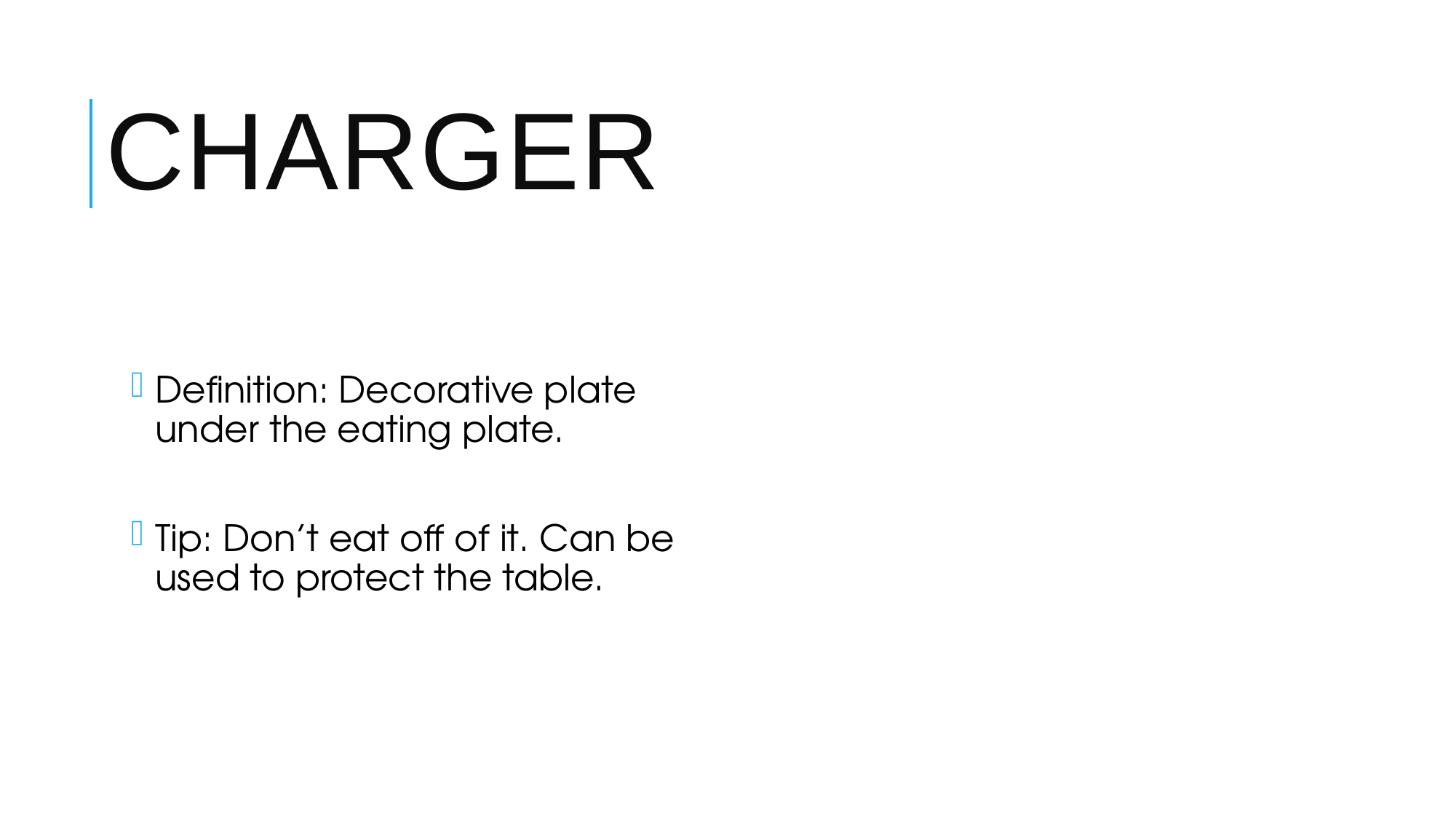

# Charger
Definition: Decorative plate under the eating plate.

Tip: Don’t eat off of it. Can be used to protect the table.